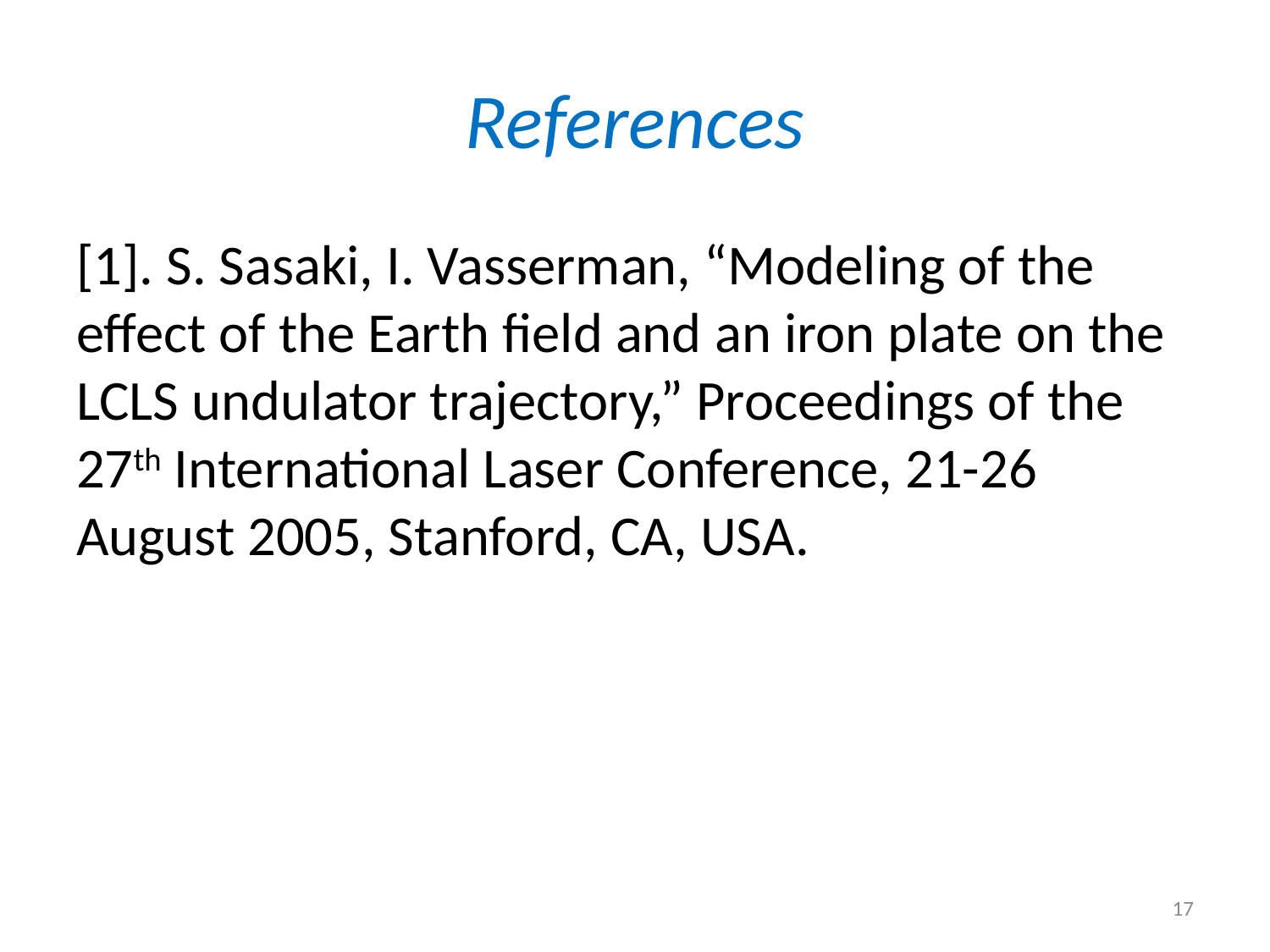

# References
[1]. S. Sasaki, I. Vasserman, “Modeling of the effect of the Earth field and an iron plate on the LCLS undulator trajectory,” Proceedings of the 27th International Laser Conference, 21-26 August 2005, Stanford, CA, USA.
17